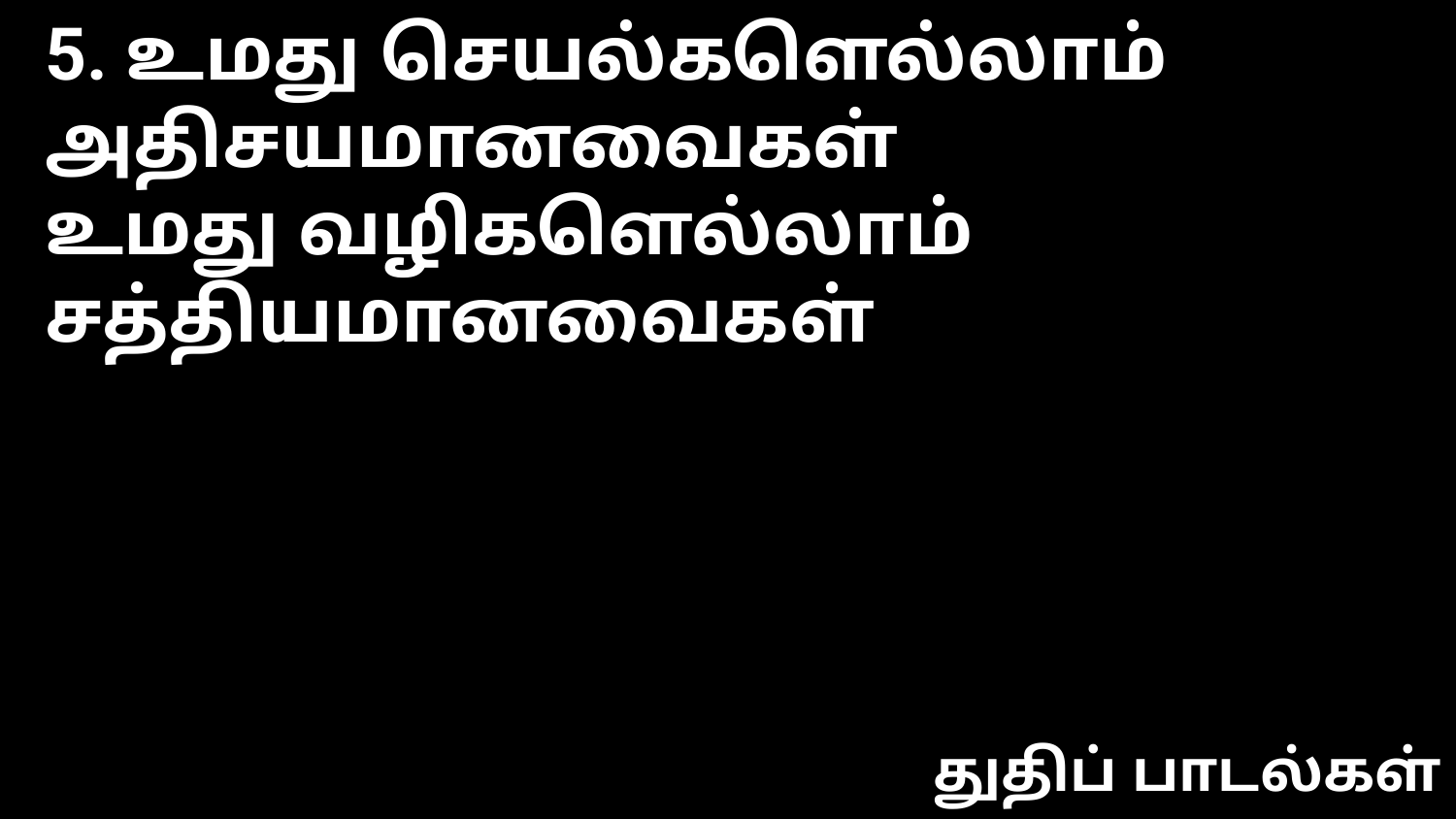

5. உமது செயல்களெல்லாம்
அதிசயமானவைகள்
உமது வழிகளெல்லாம்
சத்தியமானவைகள்

துதிப் பாடல்கள்